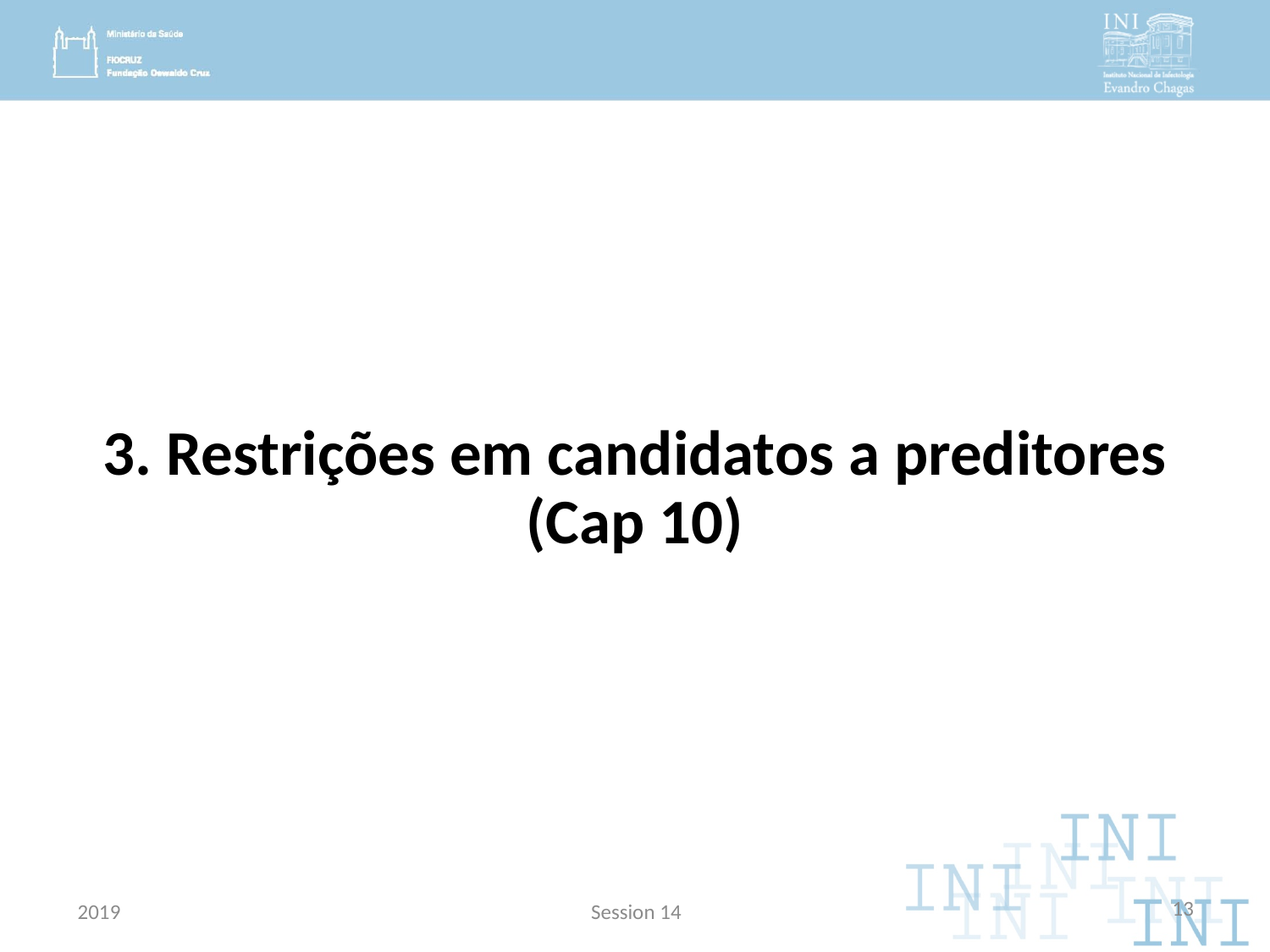

# 3. Restrições em candidatos a preditores (Cap 10)
2019
Session 4
13
2019
Session 14